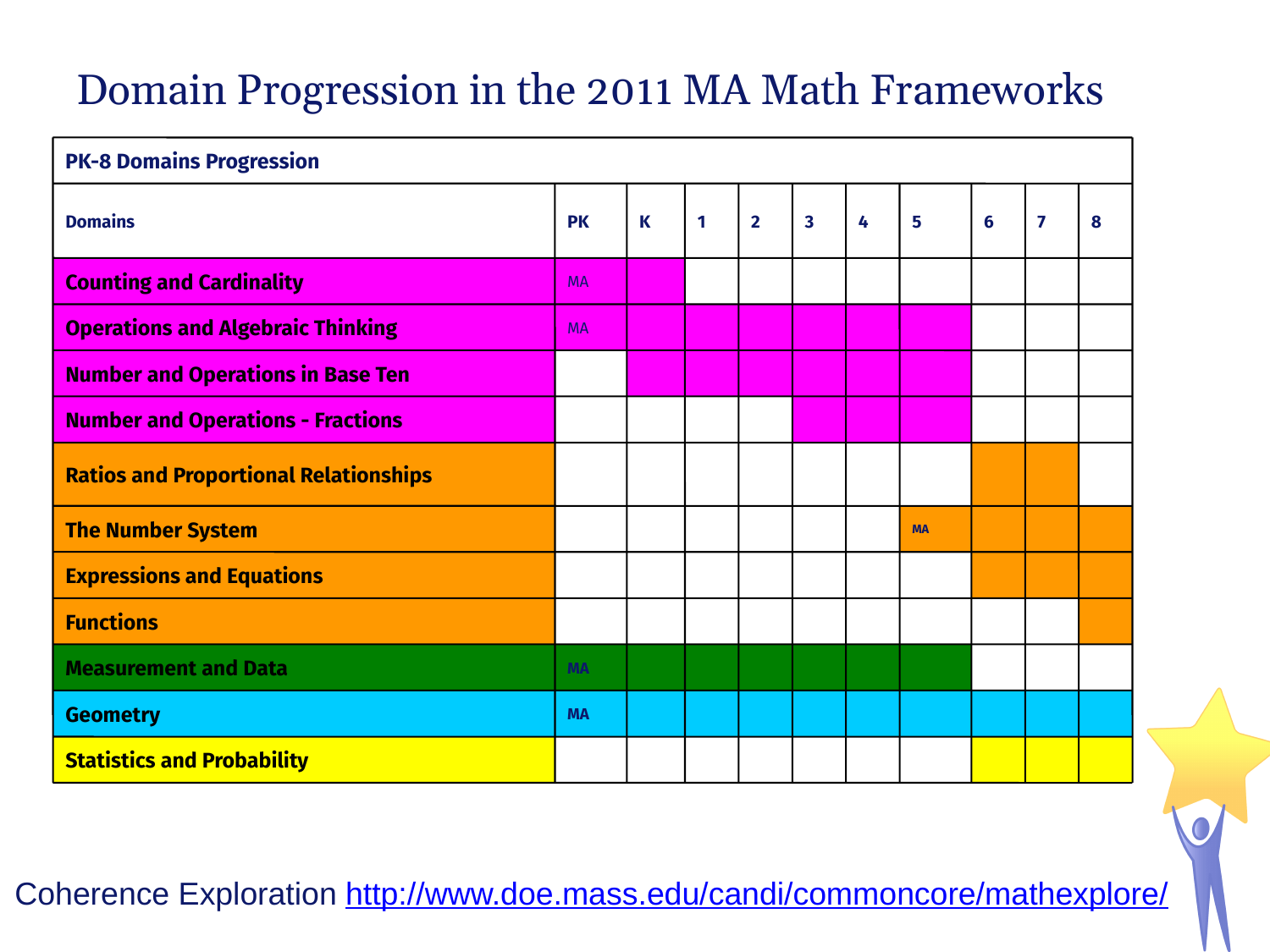

# Domain Progression in the 2011 MA Math Frameworks
PK-8 Domains Progression

Domains

PK

K

1

2

3

4

5

6

7

8

Counting and Cardinality

MA

Operations and Algebraic Thinking

MA

Number and Operations in Base Ten

Number and Operations - Fractions

Ratios and Proportional Relationships

The Number System

MA

Expressions and Equations

Functions

Measurement and Data

MA

Geometry

MA

Statistics and Probability

Coherence Exploration http://www.doe.mass.edu/candi/commoncore/mathexplore/